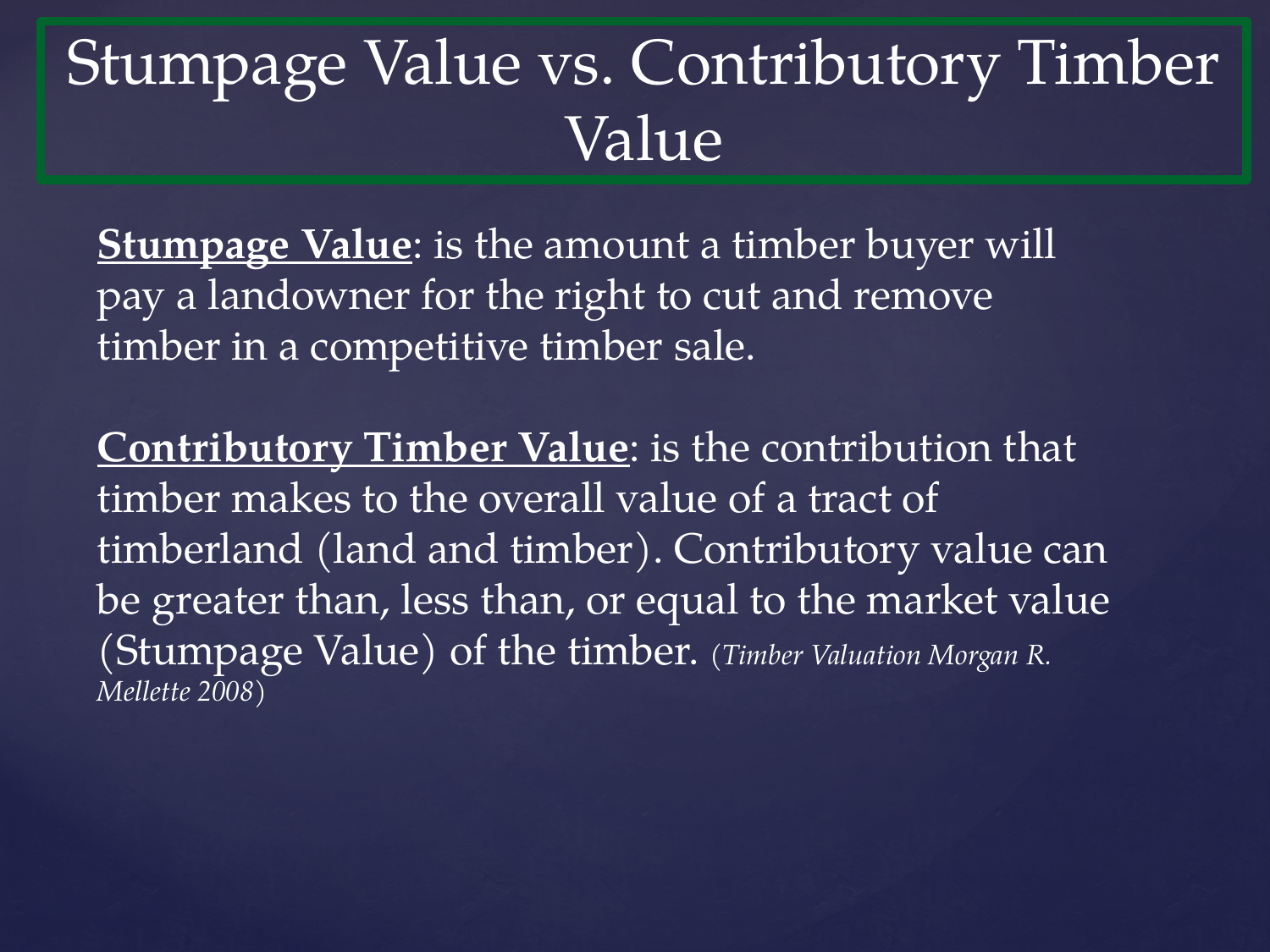

Stumpage Value vs. Contributory Timber Value
# Stumpage Value: is the amount a timber buyer will pay a landowner for the right to cut and remove timber in a competitive timber sale. Contributory Timber Value: is the contribution that timber makes to the overall value of a tract of timberland (land and timber). Contributory value can be greater than, less than, or equal to the market value (Stumpage Value) of the timber. (Timber Valuation Morgan R. Mellette 2008)